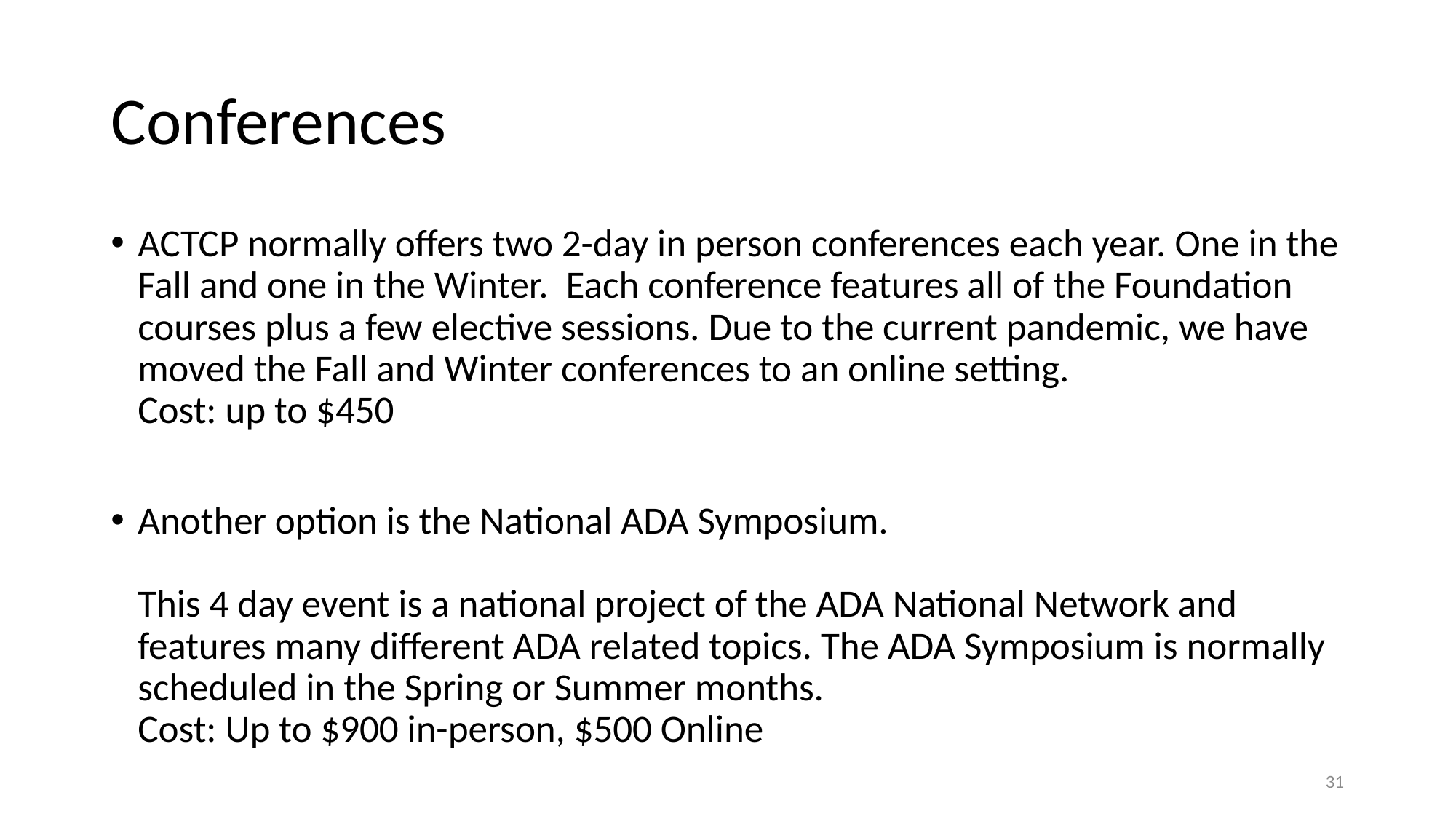

# Conferences
ACTCP normally offers two 2-day in person conferences each year. One in the Fall and one in the Winter.  Each conference features all of the Foundation courses plus a few elective sessions. Due to the current pandemic, we have moved the Fall and Winter conferences to an online setting.
Cost: up to $450

Another option is the National ADA Symposium.
This 4 day event is a national project of the ADA National Network and features many different ADA related topics. The ADA Symposium is normally scheduled in the Spring or Summer months.
Cost: Up to $900 in-person, $500 Online

31